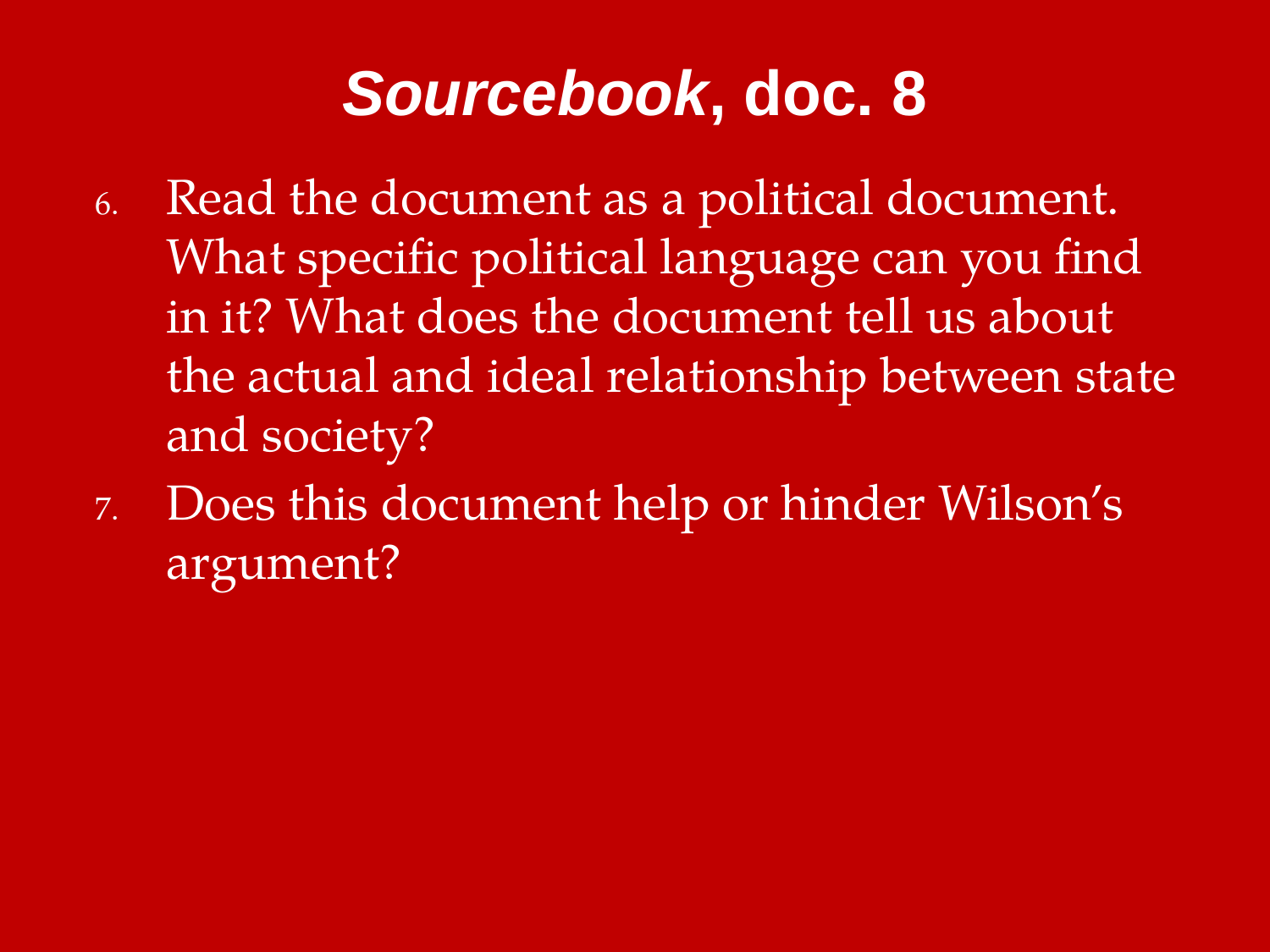

# Sourcebook, doc. 8
Read the document as a political document.  What specific political language can you find in it? What does the document tell us about the actual and ideal relationship between state and society?
Does this document help or hinder Wilson’s argument?